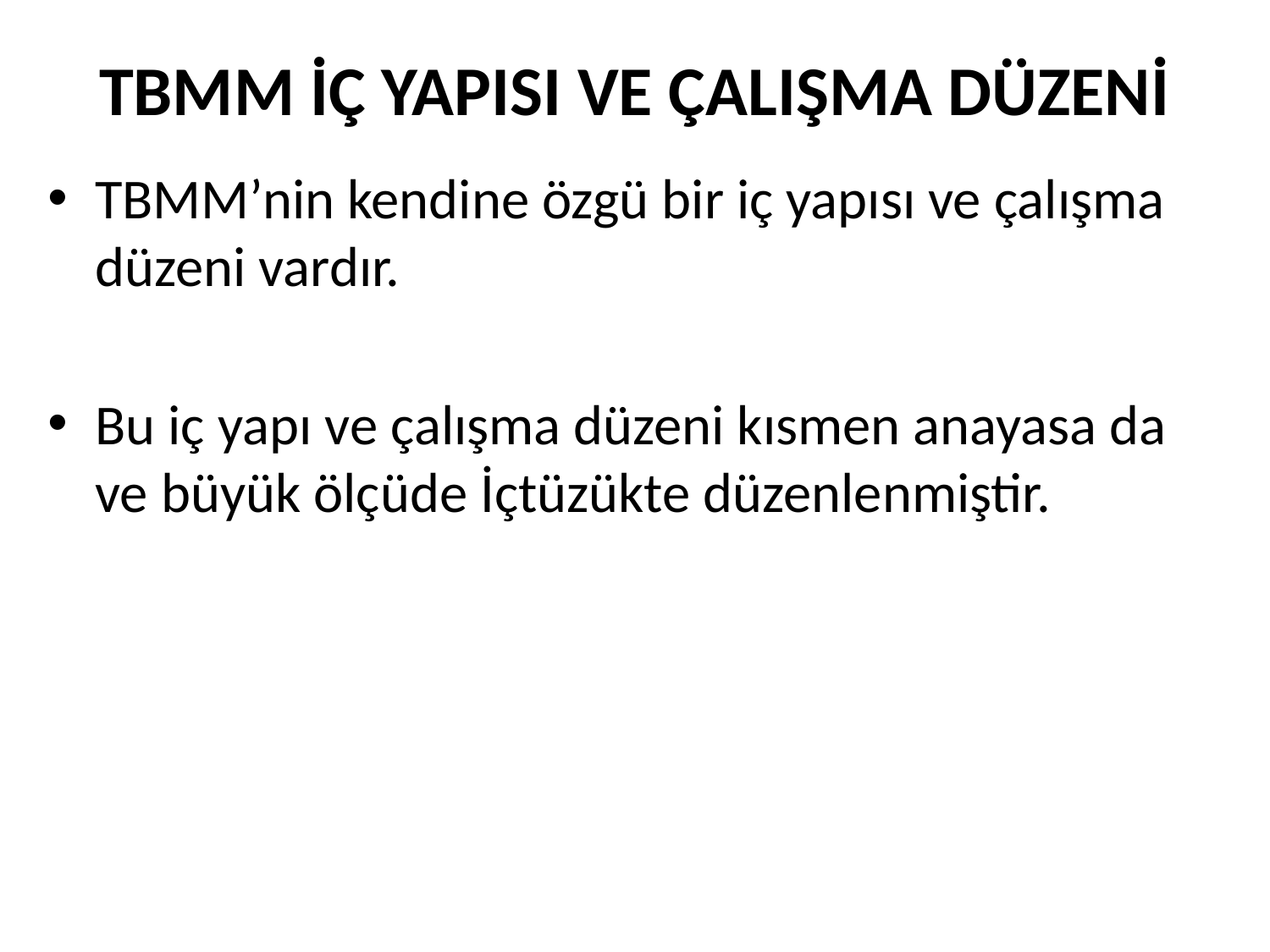

# TBMM İÇ YAPISI VE ÇALIŞMA DÜZENİ
TBMM’nin kendine özgü bir iç yapısı ve çalışma düzeni vardır.

Bu iç yapı ve çalışma düzeni kısmen anayasa da ve büyük ölçüde İçtüzükte düzenlenmiştir.